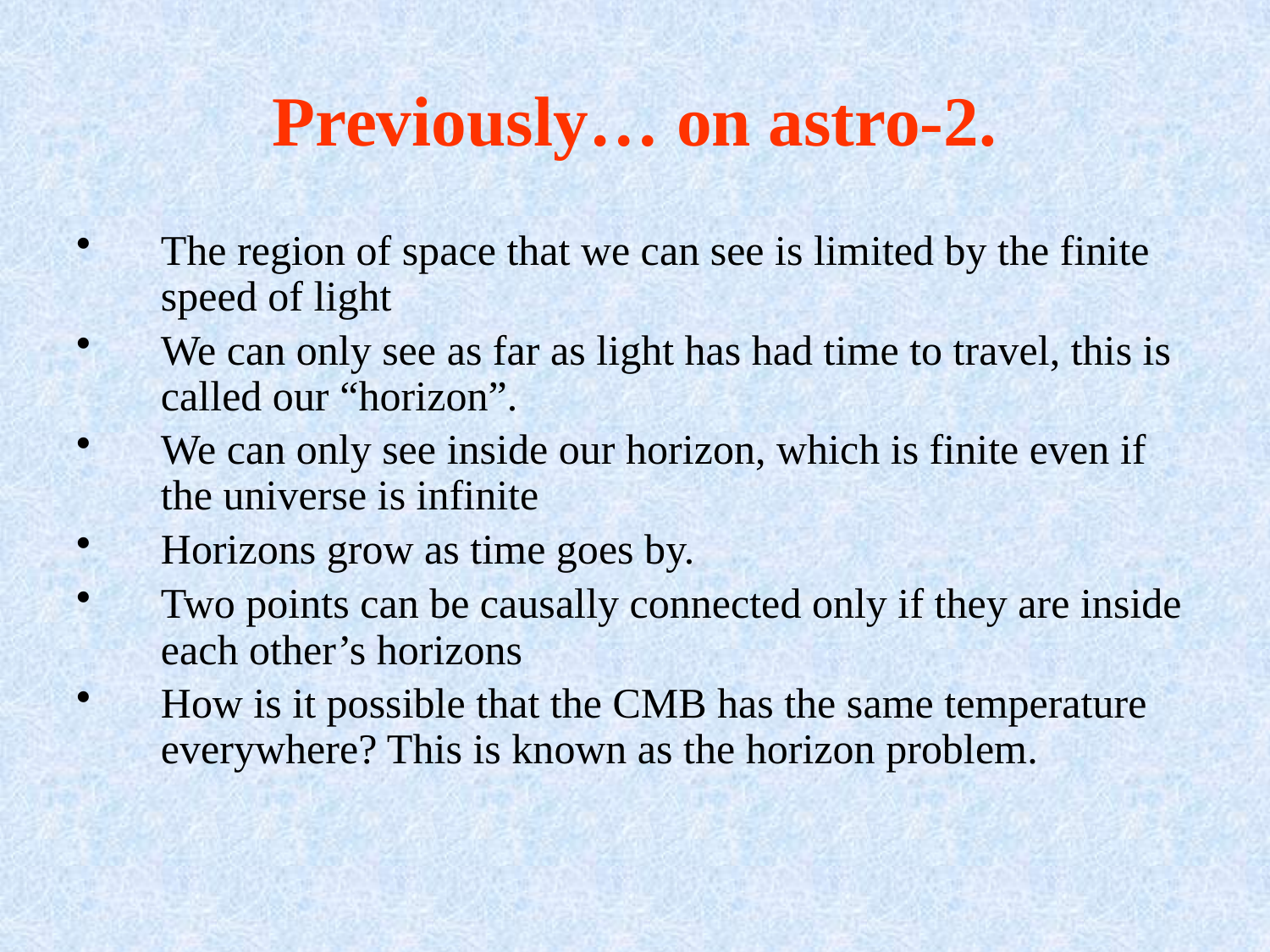

# Previously… on astro-2.
The region of space that we can see is limited by the finite speed of light
We can only see as far as light has had time to travel, this is called our “horizon”.
We can only see inside our horizon, which is finite even if the universe is infinite
Horizons grow as time goes by.
Two points can be causally connected only if they are inside each other’s horizons
How is it possible that the CMB has the same temperature everywhere? This is known as the horizon problem.